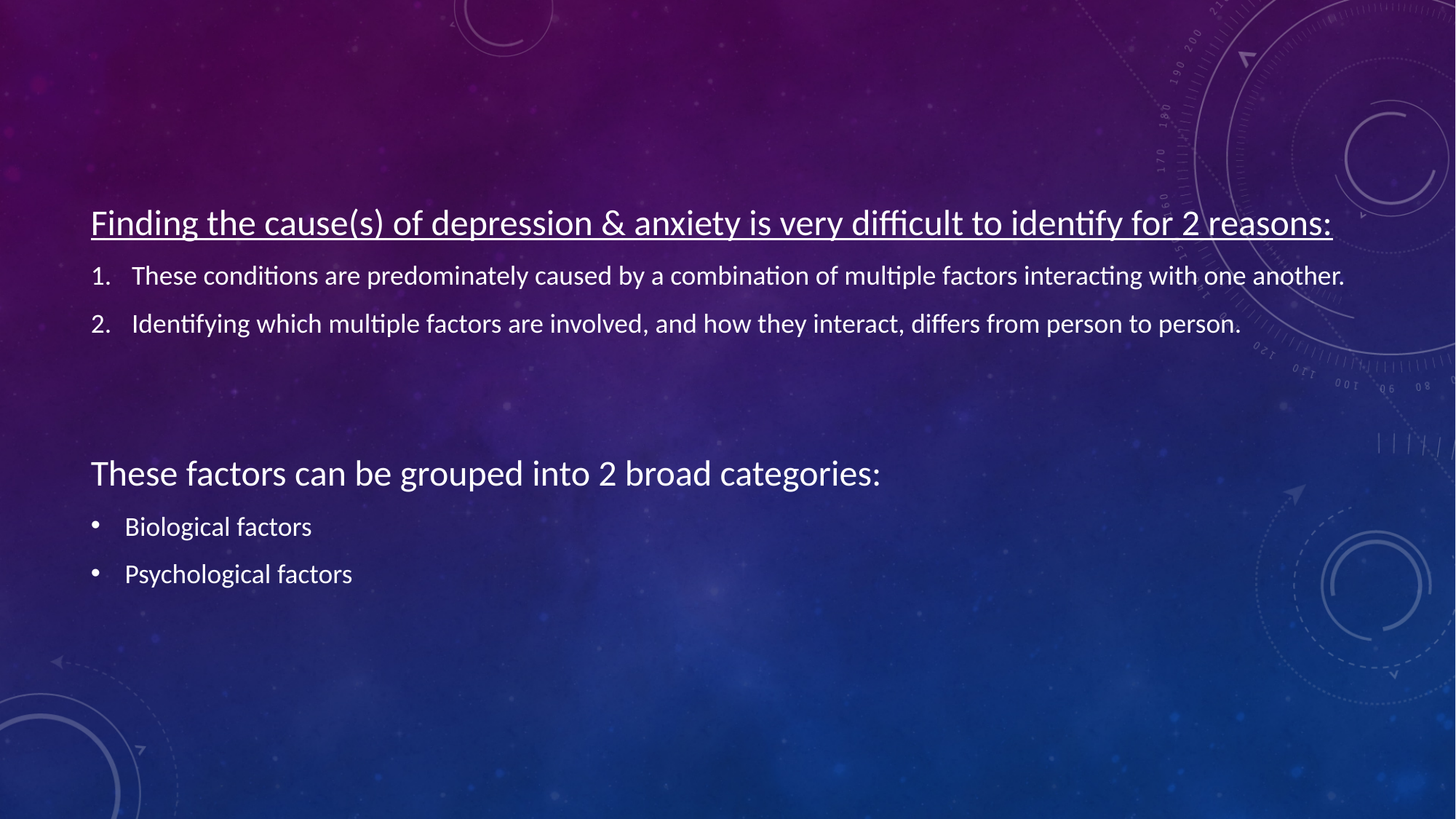

Finding the cause(s) of depression & anxiety is very difficult to identify for 2 reasons:
These conditions are predominately caused by a combination of multiple factors interacting with one another.
Identifying which multiple factors are involved, and how they interact, differs from person to person.

These factors can be grouped into 2 broad categories:
Biological factors
Psychological factors